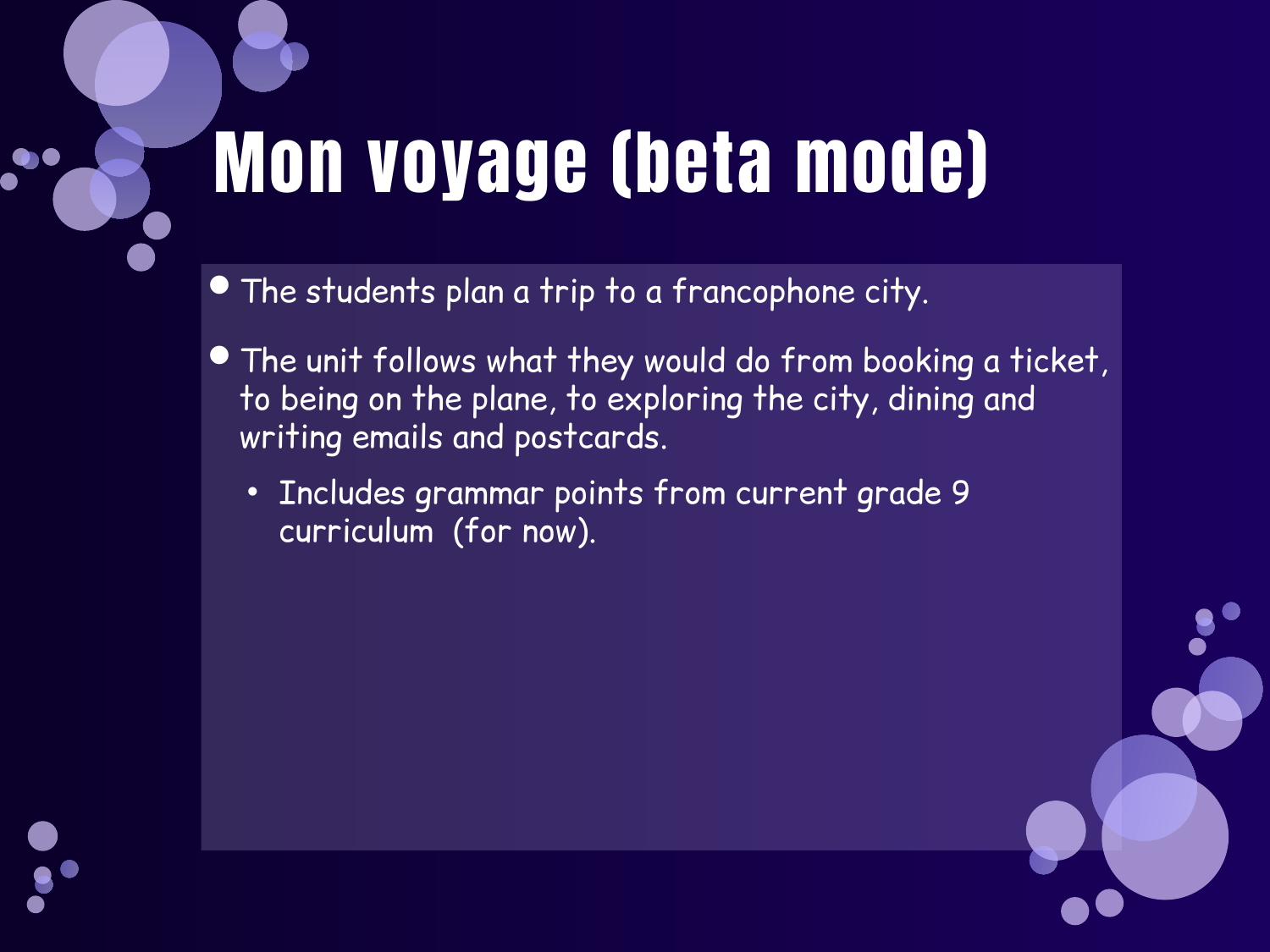

# Mon voyage (beta mode)
The students plan a trip to a francophone city.
The unit follows what they would do from booking a ticket, to being on the plane, to exploring the city, dining and writing emails and postcards.
Includes grammar points from current grade 9 curriculum  (for now).